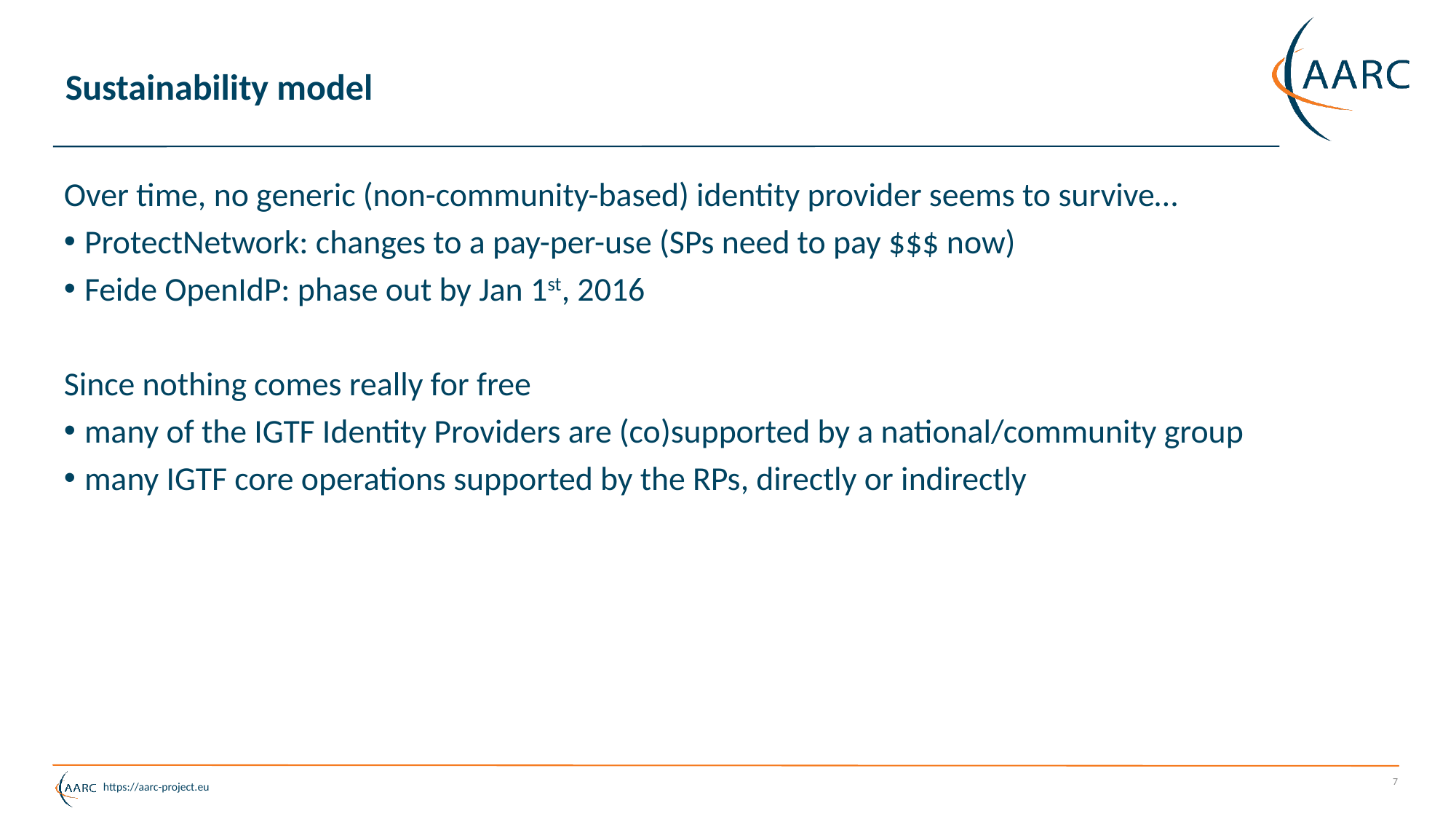

# Sustainability model
Over time, no generic (non-community-based) identity provider seems to survive…
ProtectNetwork: changes to a pay-per-use (SPs need to pay $$$ now)
Feide OpenIdP: phase out by Jan 1st, 2016

Since nothing comes really for free
many of the IGTF Identity Providers are (co)supported by a national/community group
many IGTF core operations supported by the RPs, directly or indirectly

7